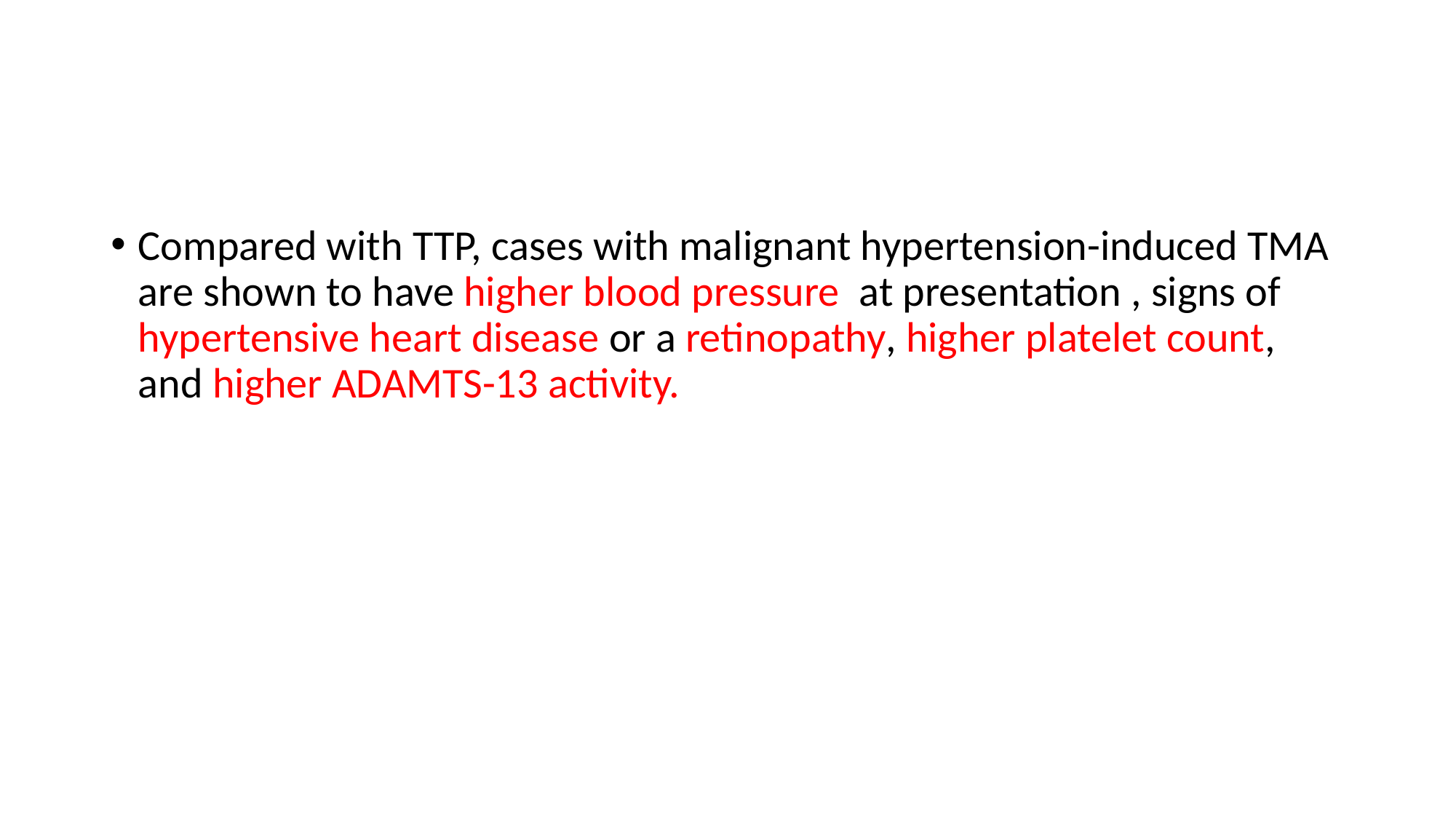

#
Compared with TTP, cases with malignant hypertension-induced TMA are shown to have higher blood pressure  at presentation , signs of hypertensive heart disease or a retinopathy, higher platelet count,  and higher ADAMTS-13 activity.